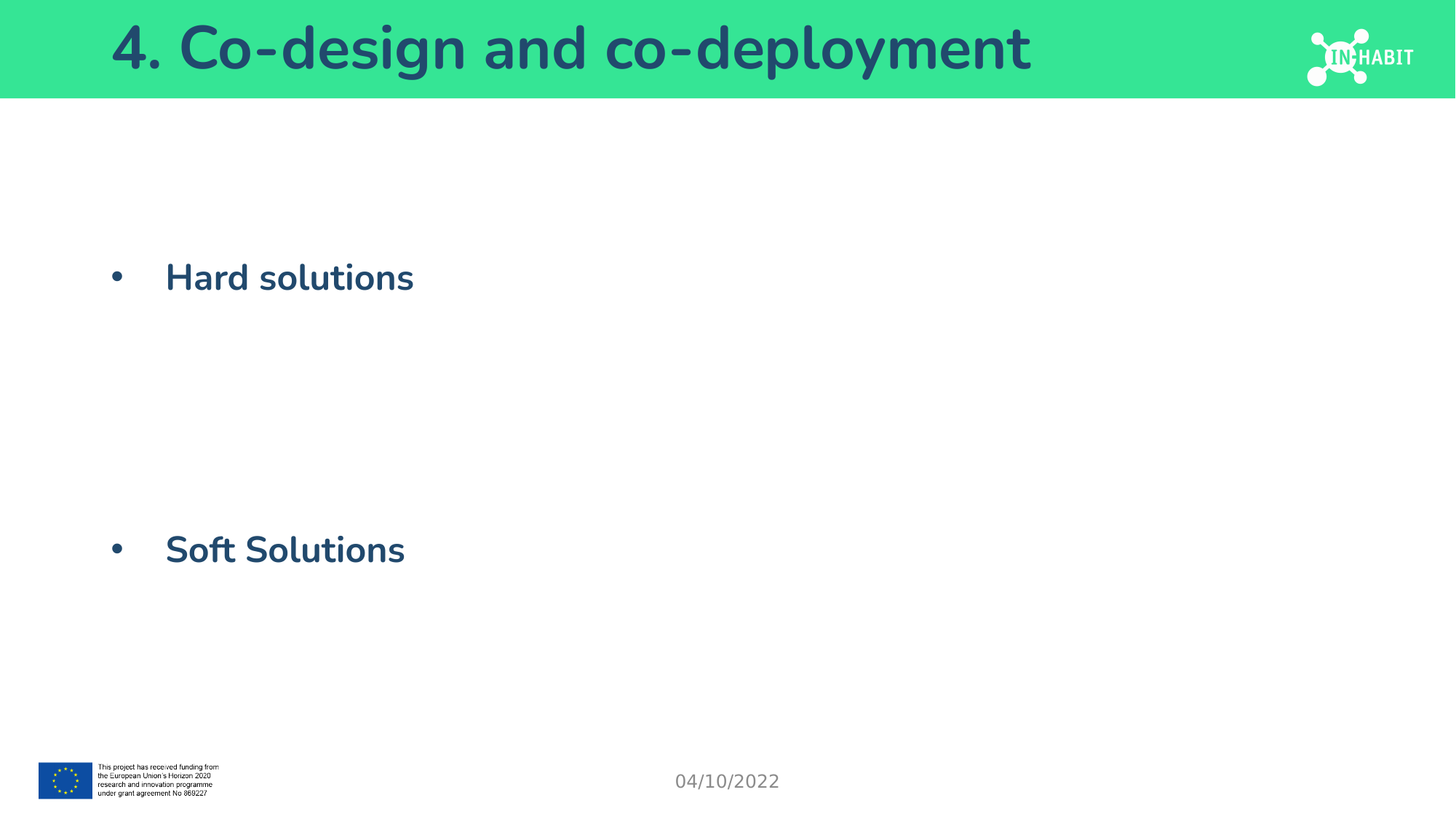

# 4. Co-design and co-deployment

Hard solutions

Soft Solutions

04/10/2022